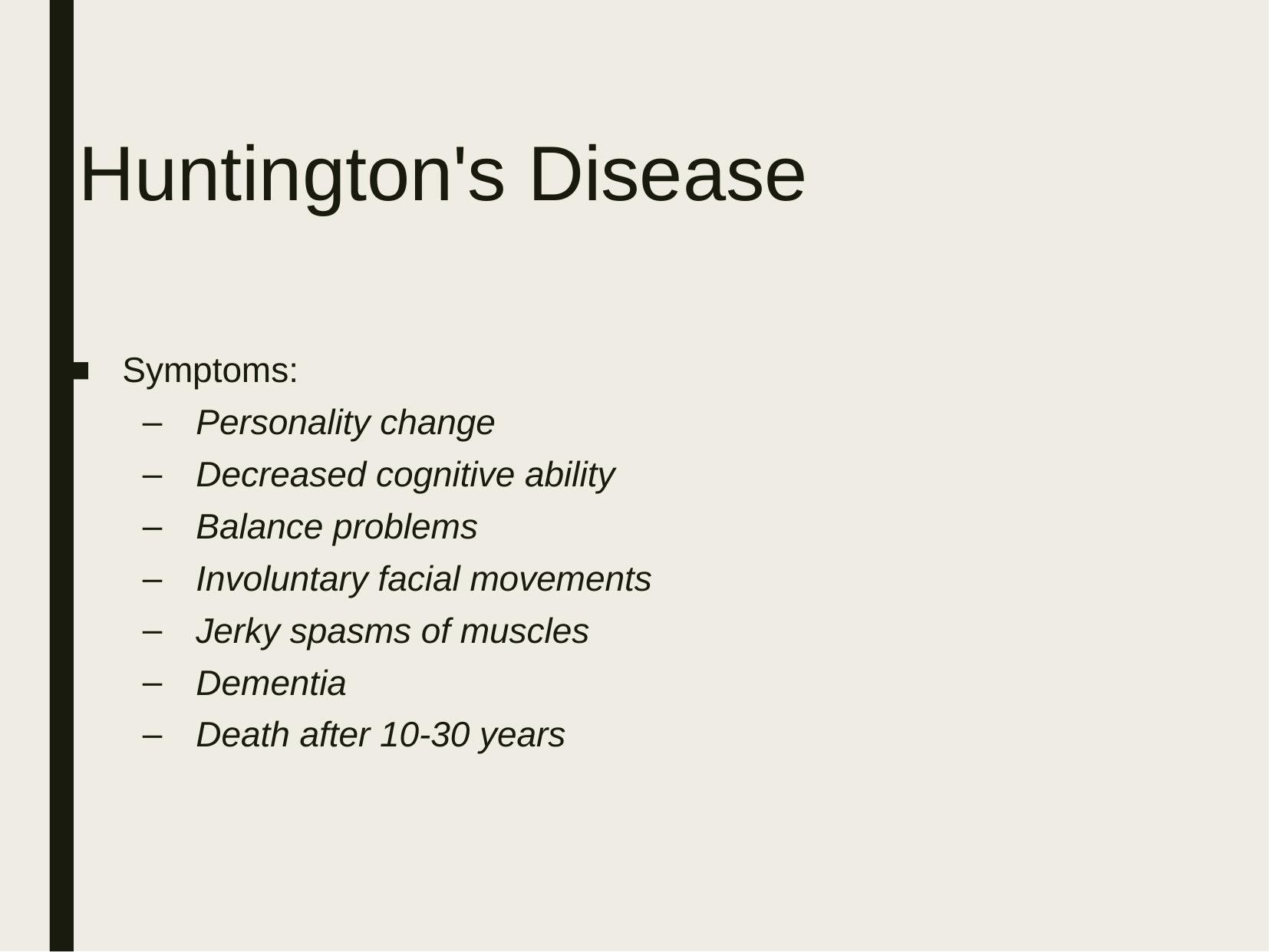

# Huntington's Disease
Symptoms:
Personality change
Decreased cognitive ability
Balance problems
Involuntary facial movements
Jerky spasms of muscles
Dementia
Death after 10-30 years